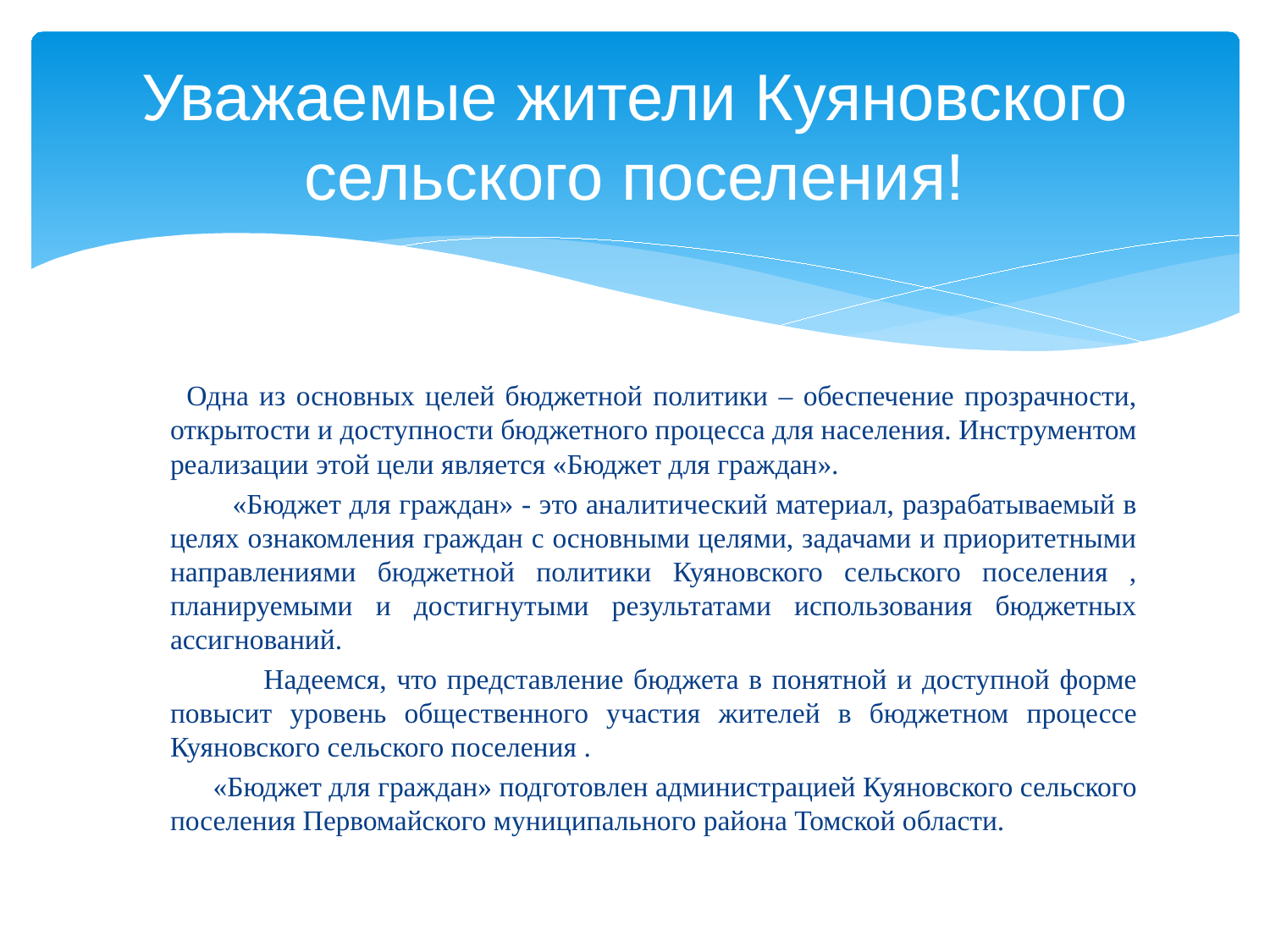

# Уважаемые жители Куяновского сельского поселения!
     Одна из основных целей бюджетной политики – обеспечение прозрачности, открытости и доступности бюджетного процесса для населения. Инструментом реализации этой цели является «Бюджет для граждан».
            «Бюджет для граждан» - это аналитический материал, разрабатываемый в целях ознакомления граждан с основными целями, задачами и приоритетными направлениями бюджетной политики Куяновского сельского поселения , планируемыми и достигнутыми результатами использования бюджетных ассигнований.
             Надеемся, что представление бюджета в понятной и доступной форме повысит уровень общественного участия жителей в бюджетном процессе Куяновского сельского поселения .
           «Бюджет для граждан» подготовлен администрацией Куяновского сельского поселения Первомайского муниципального района Томской области.